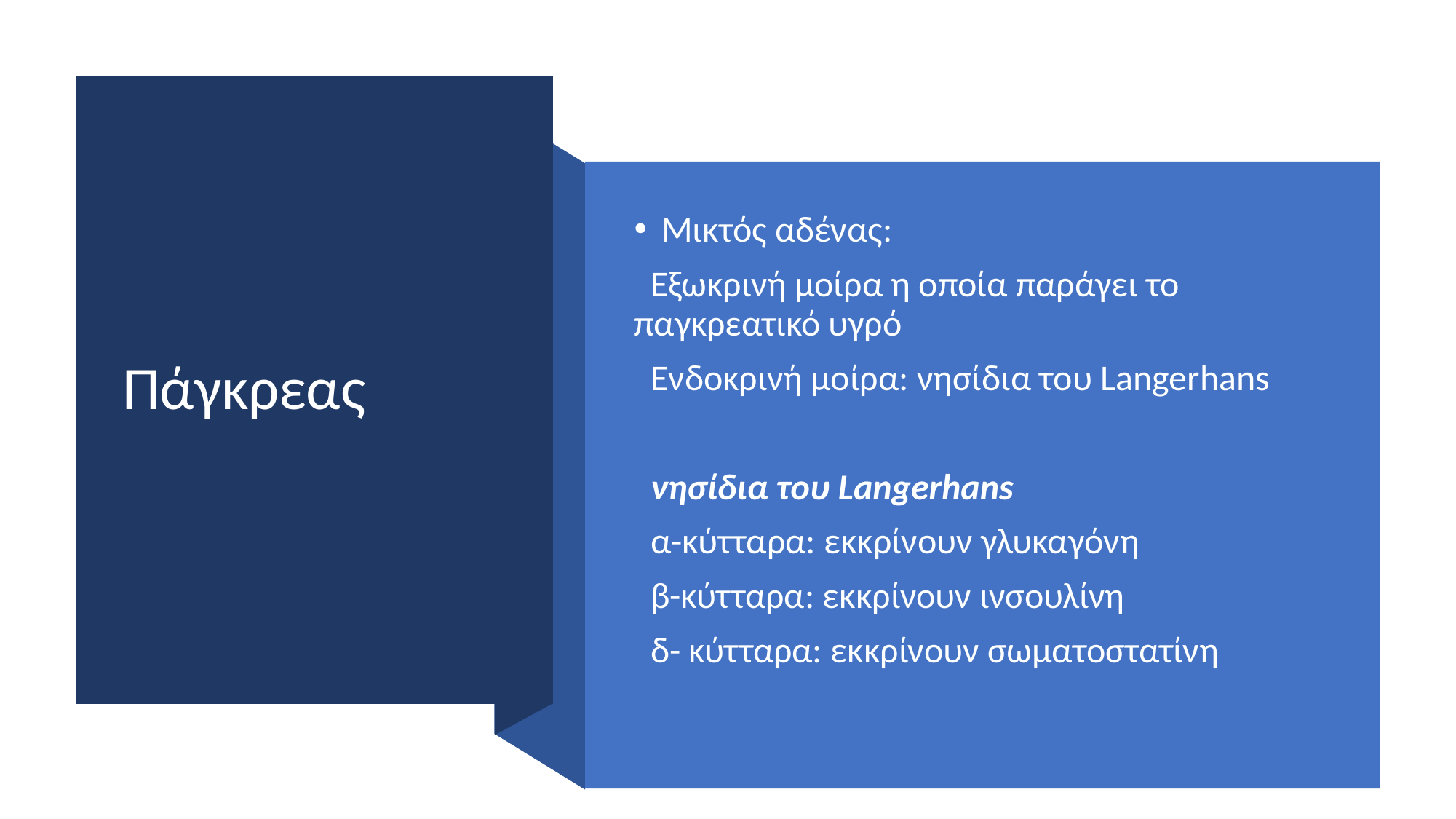

# Πάγκρεας

Μικτός αδένας:
  Εξωκρινή μοίρα η οποία παράγει το παγκρεατικό υγρό
  Ενδοκρινή μοίρα: νησίδια του Langerhans

  νησίδια του Langerhans
  α-κύτταρα: εκκρίνουν γλυκαγόνη
  β-κύτταρα: εκκρίνουν ινσουλίνη
  δ- κύτταρα: εκκρίνουν σωματοστατίνη